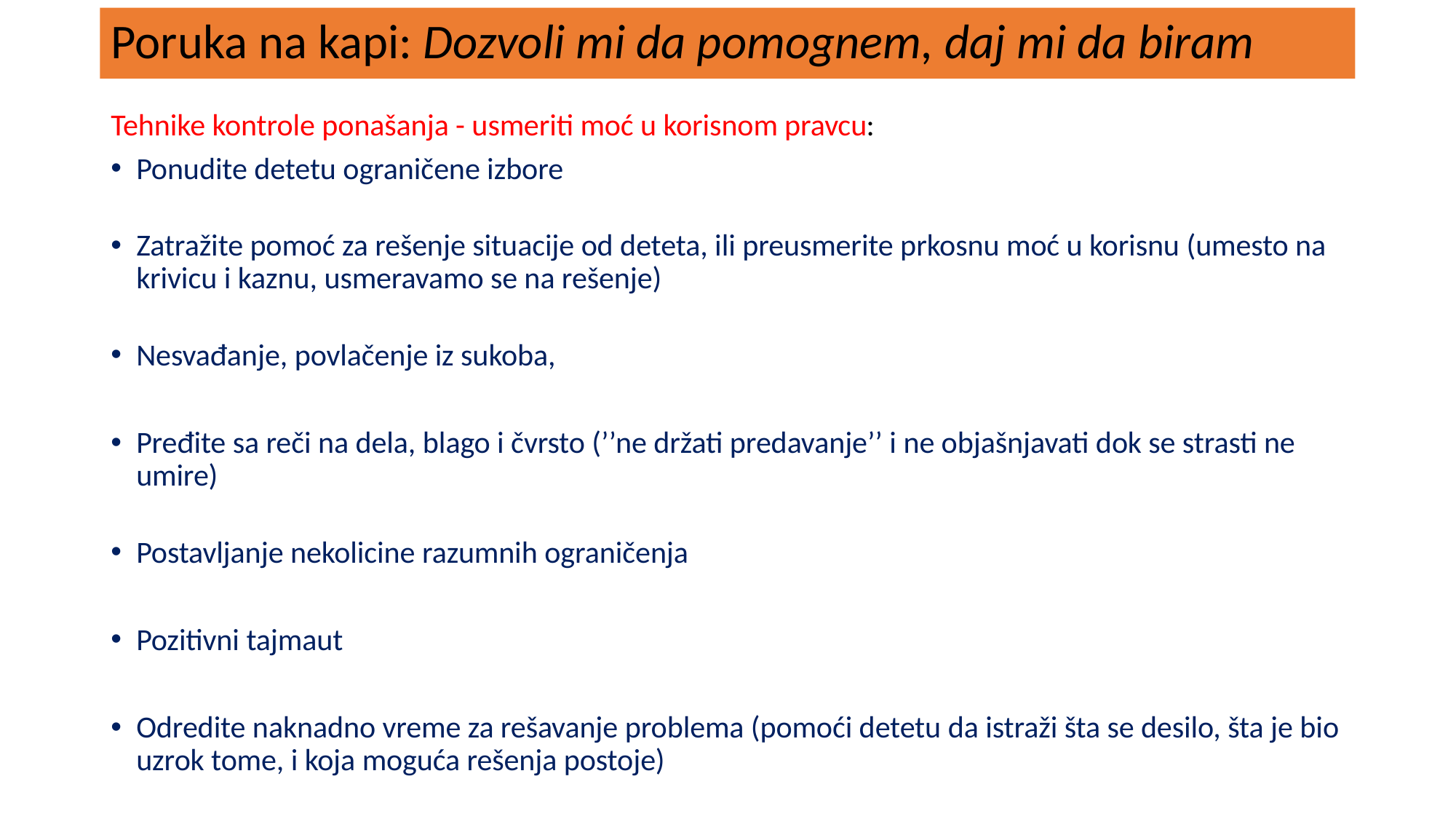

# Poruka na kapi: Dozvoli mi da pomognem, daj mi da biram
Tehnike kontrole ponašanja - usmeriti moć u korisnom pravcu:
Ponudite detetu ograničene izbore
Zatražite pomoć za rešenje situacije od deteta, ili preusmerite prkosnu moć u korisnu (umesto na krivicu i kaznu, usmeravamo se na rešenje)
Nesvađanje, povlačenje iz sukoba,

Pređite sa reči na dela, blago i čvrsto (’’ne držati predavanje’’ i ne objašnjavati dok se strasti ne umire)
Postavljanje nekolicine razumnih ograničenja

Pozitivni tajmaut

Odredite naknadno vreme za rešavanje problema (pomoći detetu da istraži šta se desilo, šta je bio uzrok tome, i koja moguća rešenja postoje)